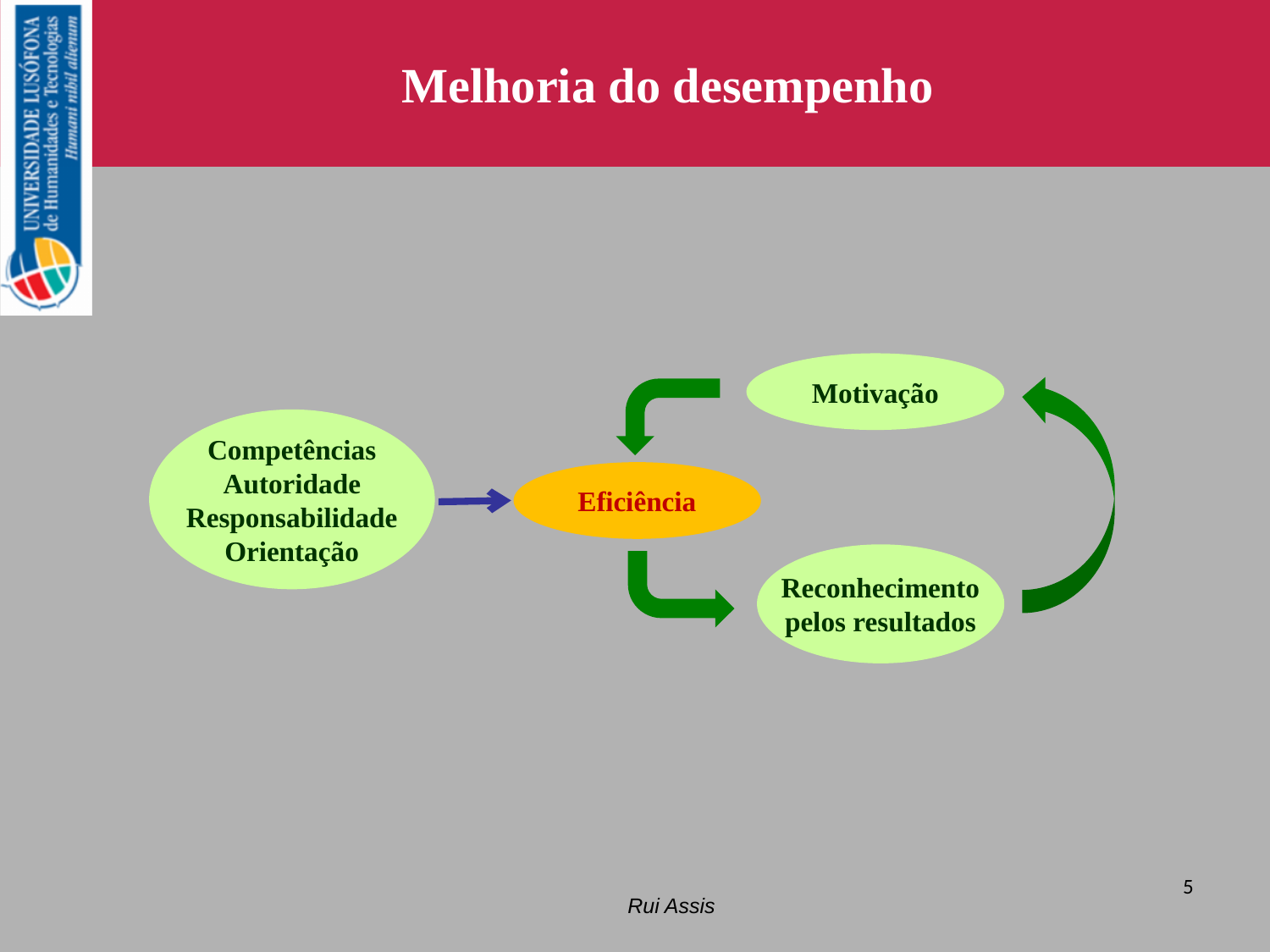

# Melhoria do desempenho
Motivação

Competências
Autoridade
Responsabilidade
Orientação
Eficiência
Reconhecimento
pelos resultados

5
Rui Assis